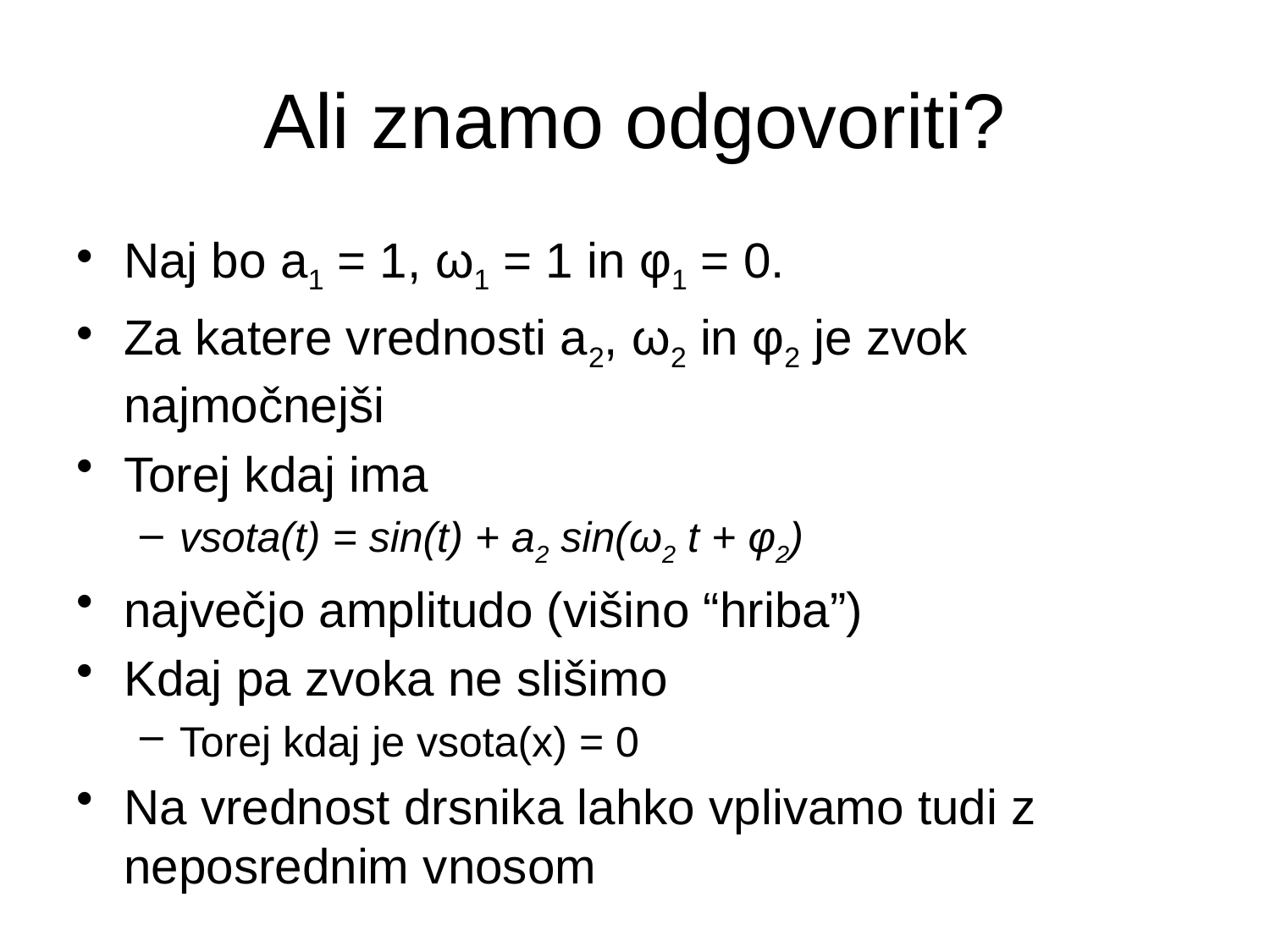

# Ali znamo odgovoriti?
Naj bo a1 = 1, ω1 = 1 in φ1 = 0.
Za katere vrednosti a2, ω2 in φ2 je zvok najmočnejši
Torej kdaj ima
vsota(t) = sin(t) + a2 sin(ω2 t + φ2)
največjo amplitudo (višino “hriba”)
Kdaj pa zvoka ne slišimo
Torej kdaj je vsota(x) = 0
Na vrednost drsnika lahko vplivamo tudi z neposrednim vnosom